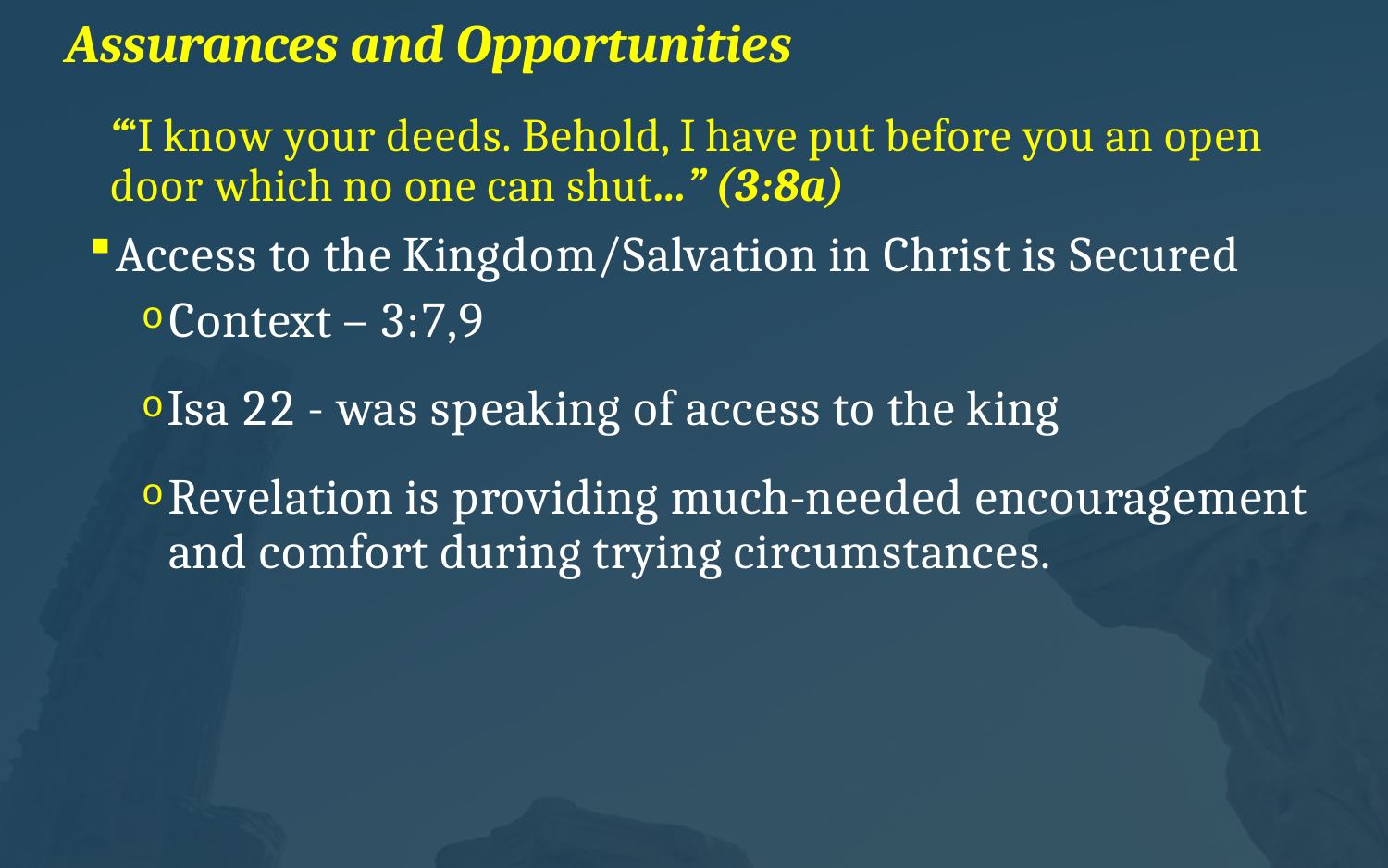

Assurances and Opportunities
# “‘I know your deeds. Behold, I have put before you an open door which no one can shut…” (3:8a)
Access to the Kingdom/Salvation in Christ is Secured
Context – 3:7,9
Isa 22 - was speaking of access to the king
Revelation is providing much-needed encouragement and comfort during trying circumstances.